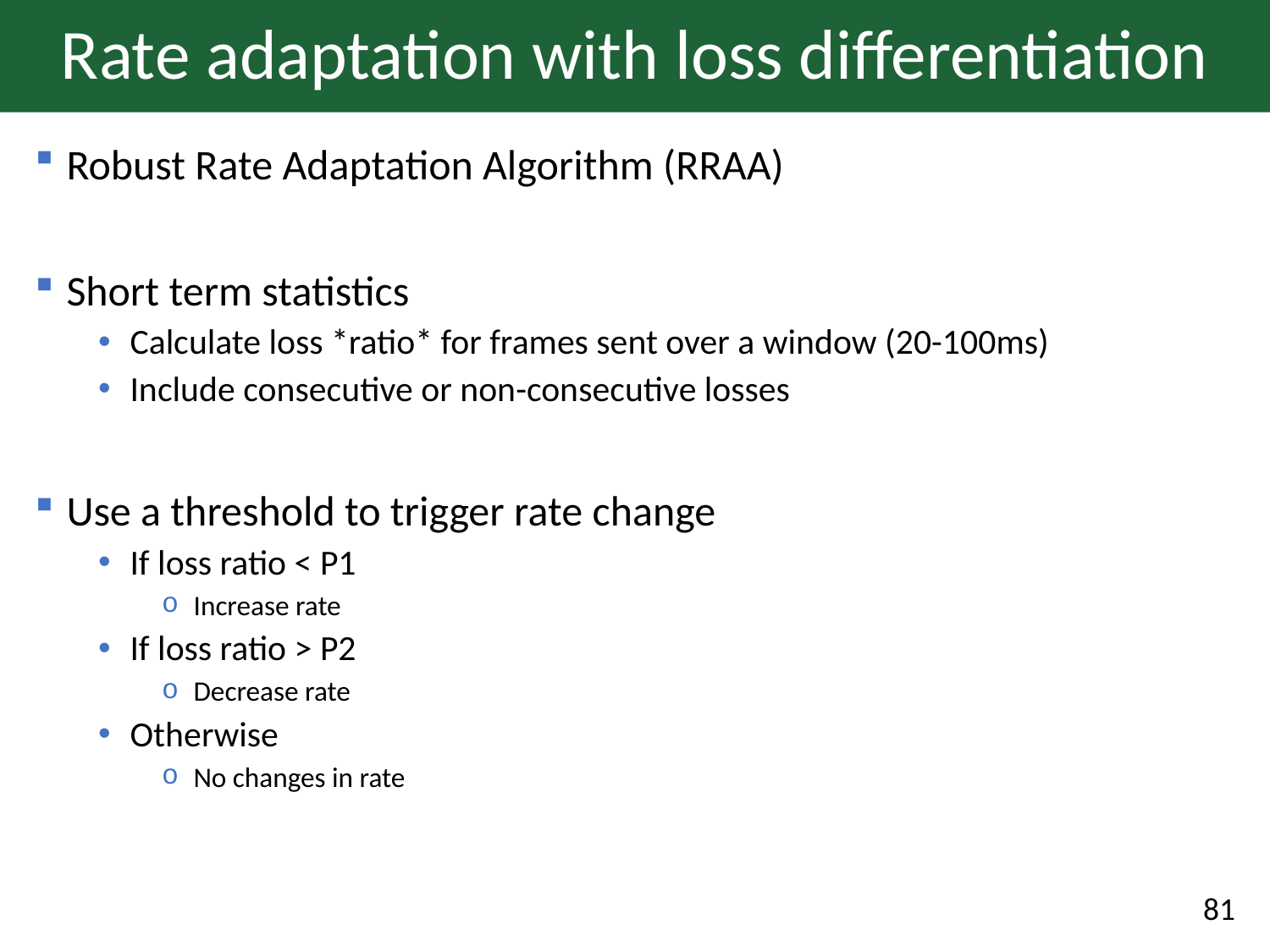

# Rate adaptation with loss differentiation
Robust Rate Adaptation Algorithm (RRAA)

Short term statistics
Calculate loss *ratio* for frames sent over a window (20-100ms)
Include consecutive or non-consecutive losses

Use a threshold to trigger rate change
If loss ratio < P1
Increase rate
If loss ratio > P2
Decrease rate
Otherwise
No changes in rate
81